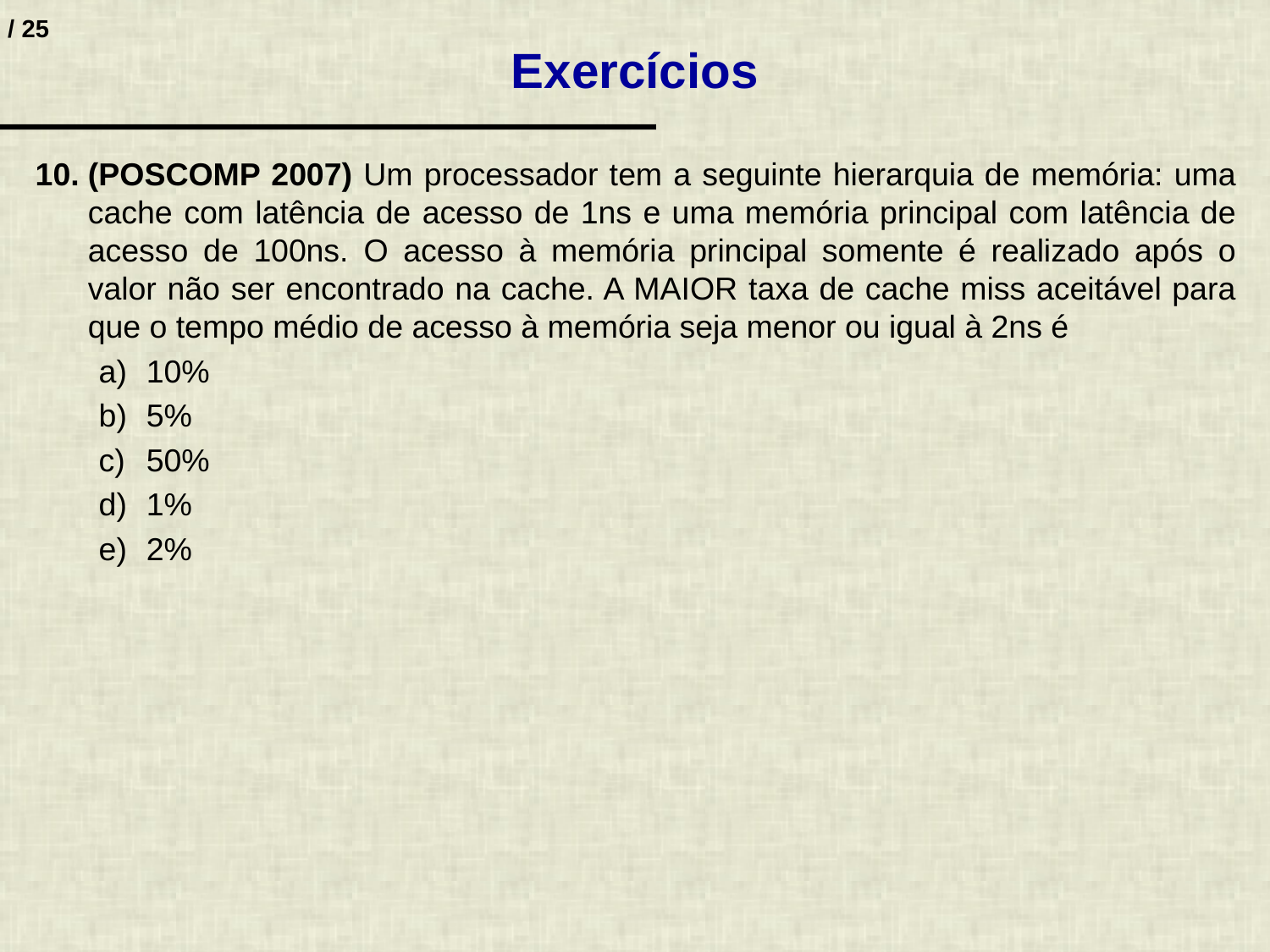

# Exercícios
(POSCOMP 2007) Um processador tem a seguinte hierarquia de memória: uma cache com latência de acesso de 1ns e uma memória principal com latência de acesso de 100ns. O acesso à memória principal somente é realizado após o valor não ser encontrado na cache. A MAIOR taxa de cache miss aceitável para que o tempo médio de acesso à memória seja menor ou igual à 2ns é
10%
5%
50%
1%
2%